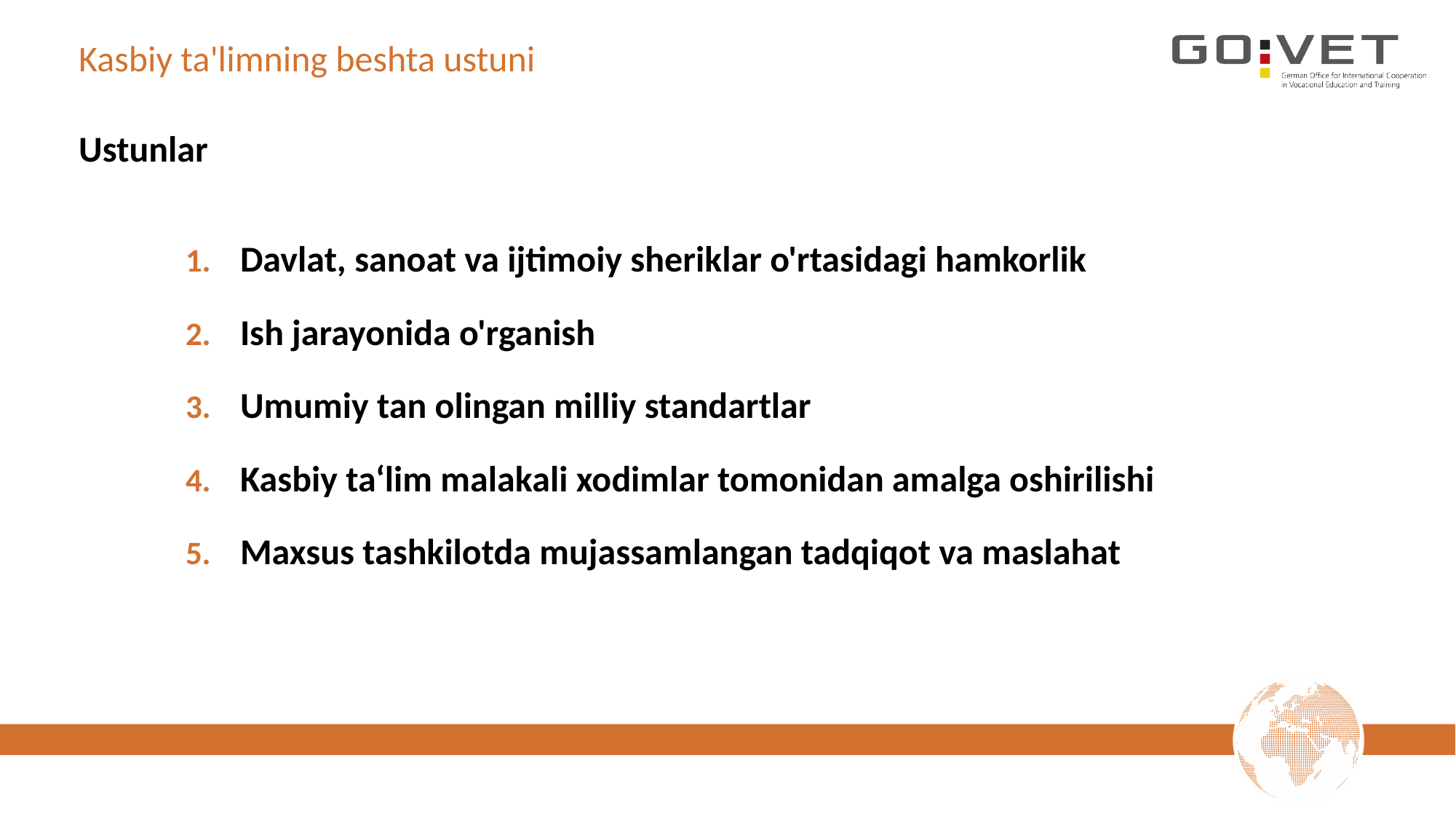

# Kasbiy ta'limning beshta ustuni
Ustunlar

Davlat, sanoat va ijtimoiy sheriklar o'rtasidagi hamkorlik
Ish jarayonida o'rganish
Umumiy tan olingan milliy standartlar
Kasbiy ta‘lim malakali xodimlar tomonidan amalga oshirilishi
Maxsus tashkilotda mujassamlangan tadqiqot va maslahat